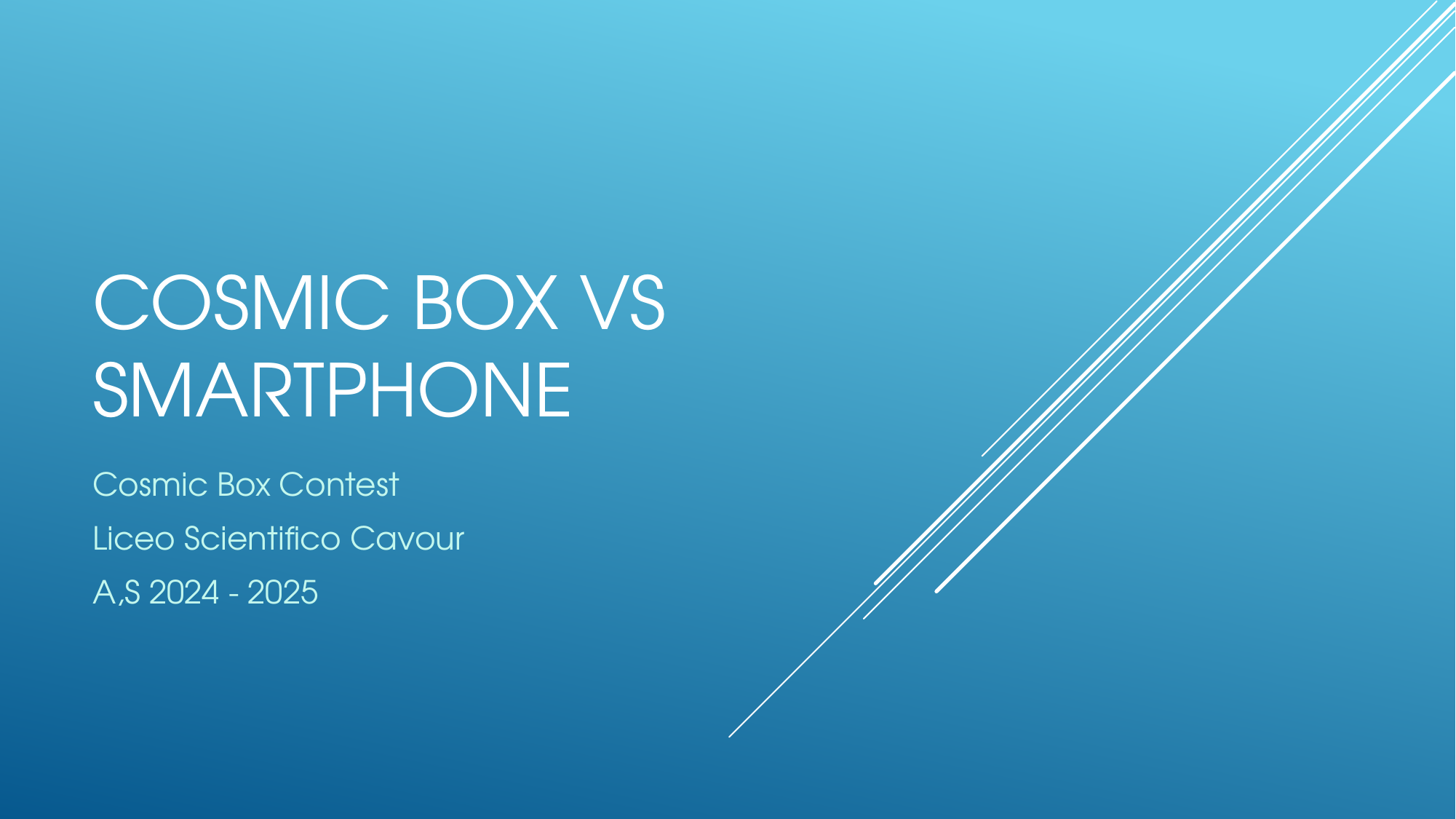

# COSMIC BOX vs smartphone
Cosmic Box Contest
Liceo Scientifico Cavour
A,S 2024 - 2025